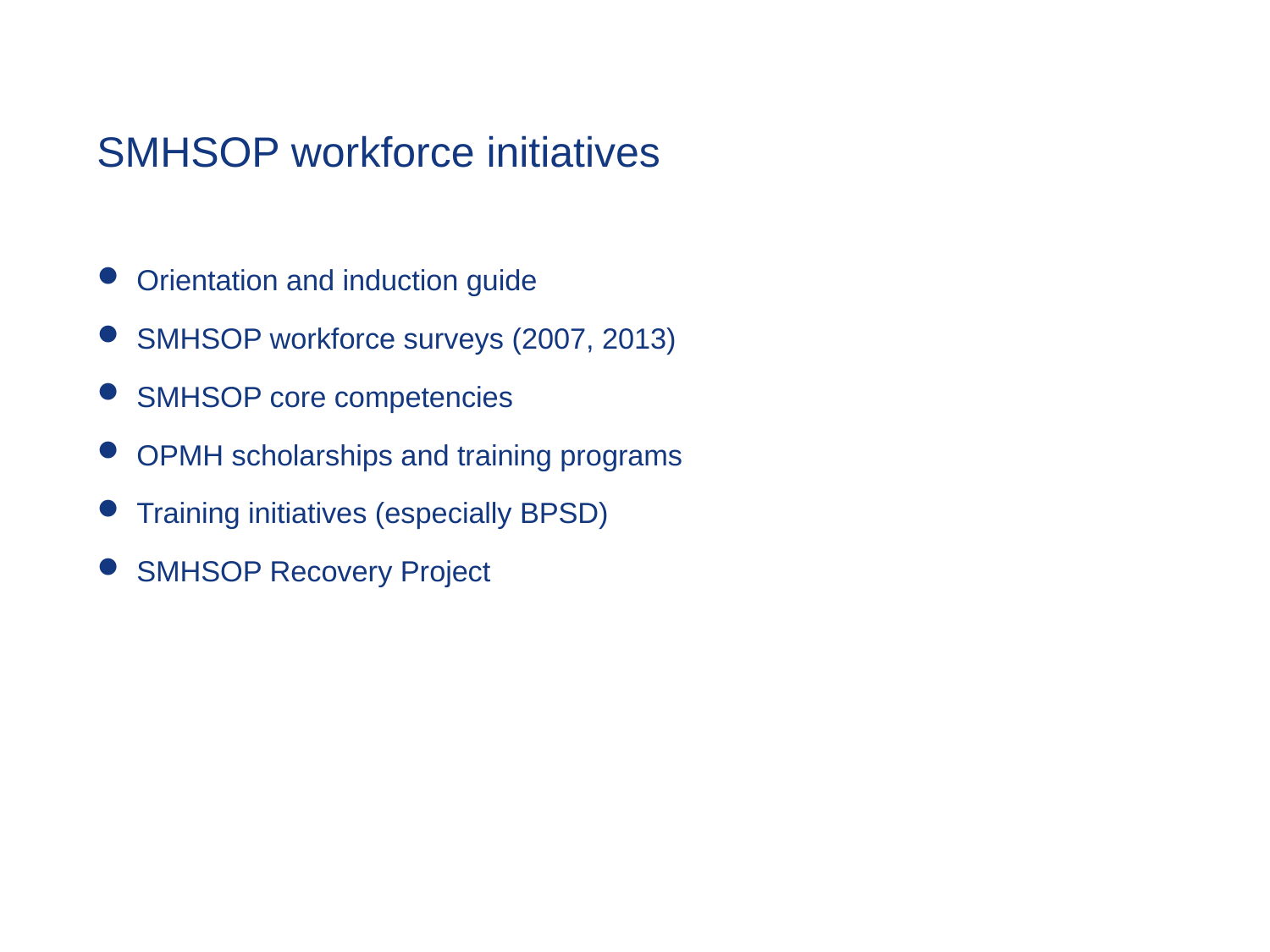

# SMHSOP workforce initiatives
Orientation and induction guide
SMHSOP workforce surveys (2007, 2013)
SMHSOP core competencies
OPMH scholarships and training programs
Training initiatives (especially BPSD)
SMHSOP Recovery Project